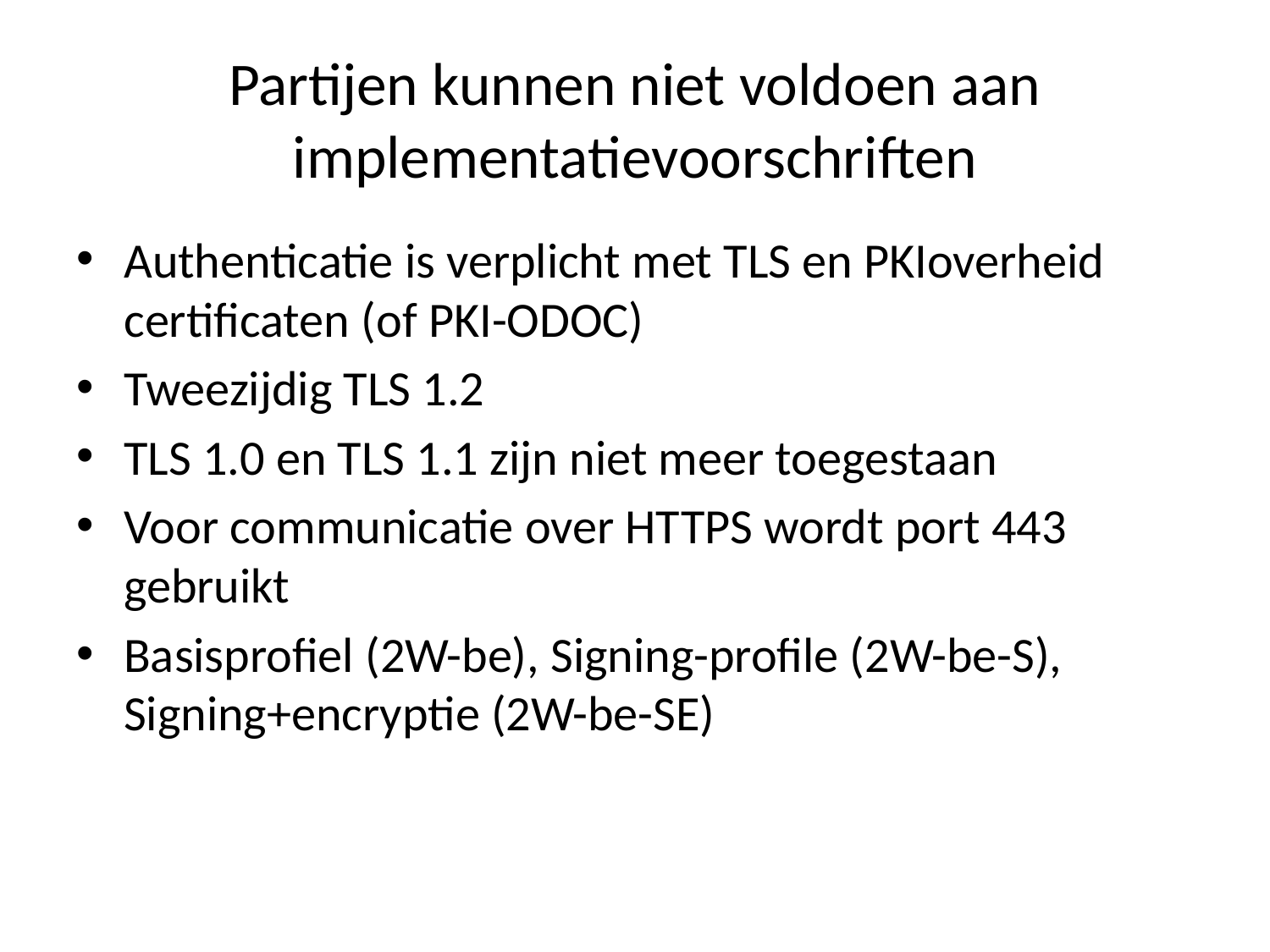

# Partijen kunnen niet voldoen aan implementatievoorschriften
Authenticatie is verplicht met TLS en PKIoverheid certificaten (of PKI-ODOC)
Tweezijdig TLS 1.2
TLS 1.0 en TLS 1.1 zijn niet meer toegestaan
Voor communicatie over HTTPS wordt port 443 gebruikt
Basisprofiel (2W-be), Signing-profile (2W-be-S), Signing+encryptie (2W-be-SE)